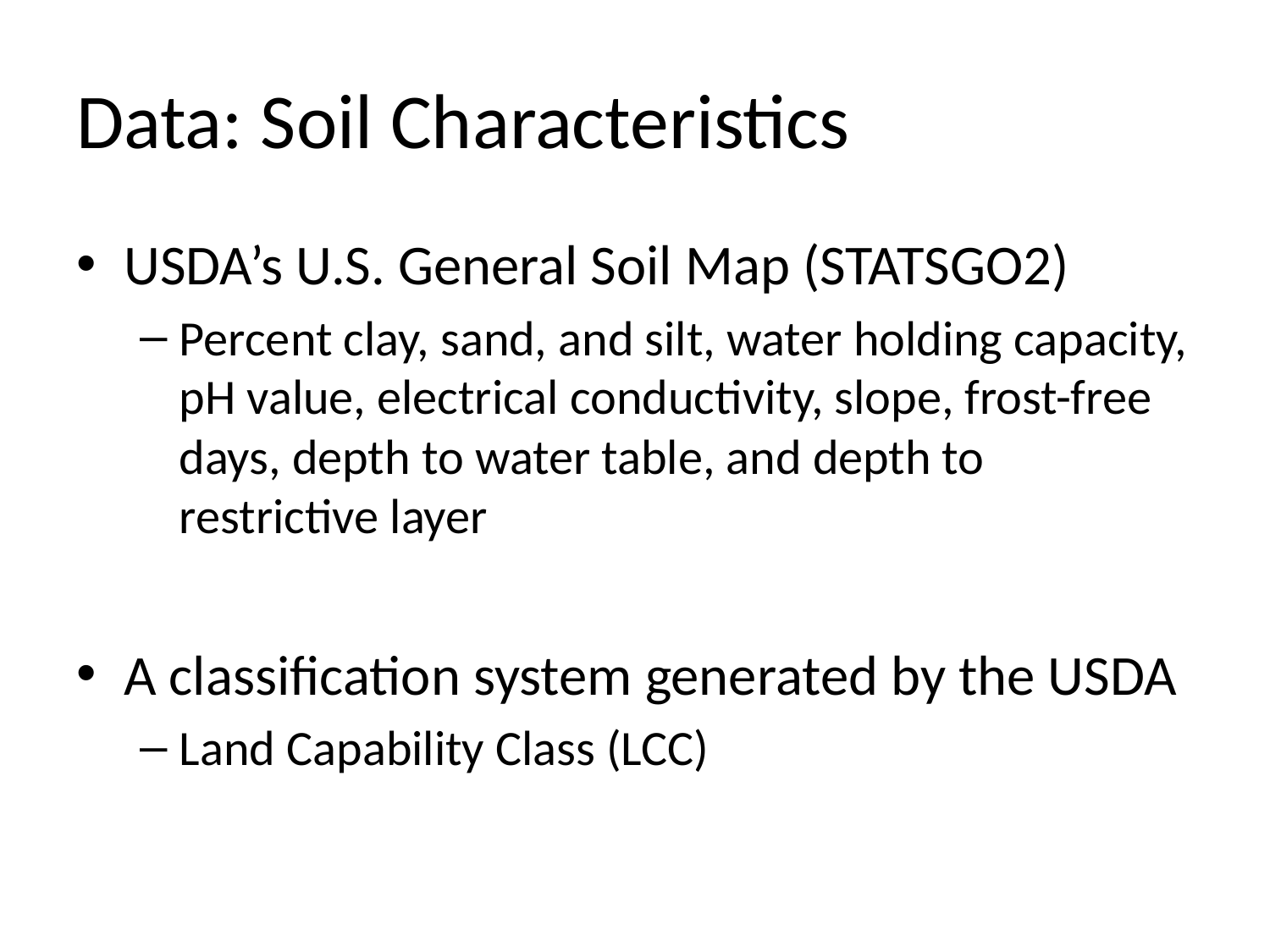

# Data: Soil Characteristics
USDA’s U.S. General Soil Map (STATSGO2)
Percent clay, sand, and silt, water holding capacity, pH value, electrical conductivity, slope, frost-free days, depth to water table, and depth to restrictive layer

A classification system generated by the USDA
Land Capability Class (LCC)